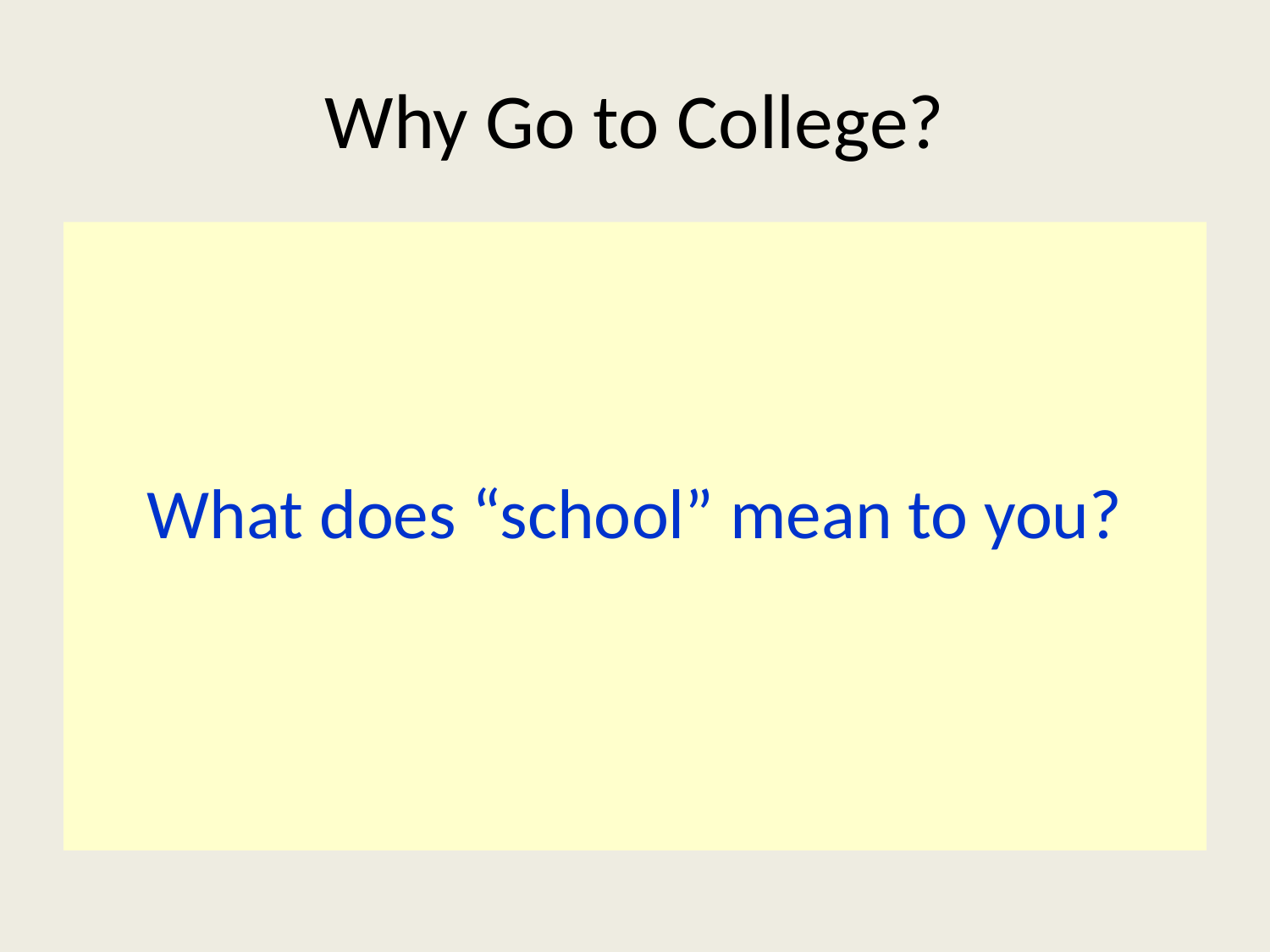

# Why Go to College?

What does “school” mean to you?